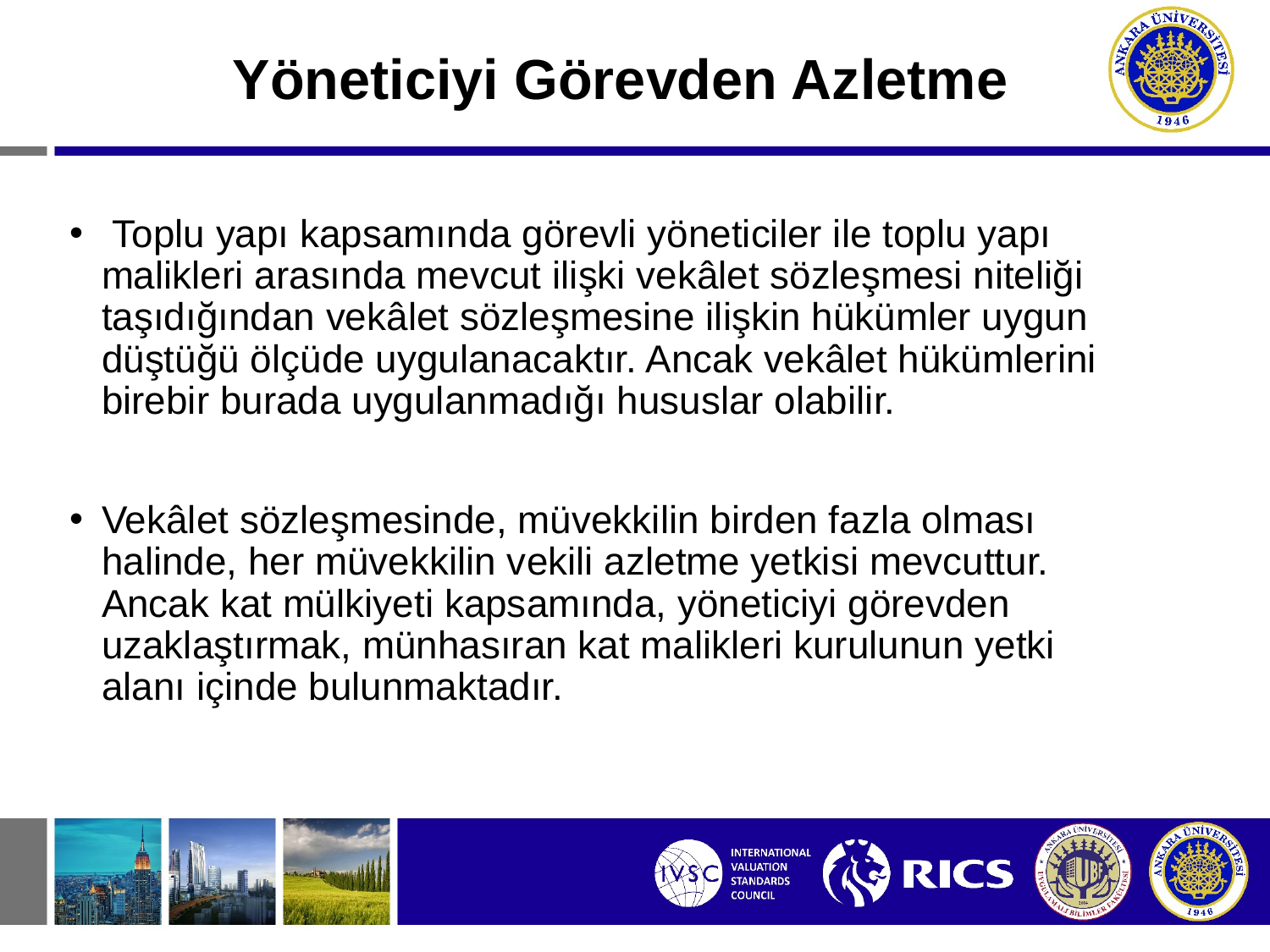

# Yöneticiyi Görevden Azletme
 Toplu yapı kapsamında görevli yöneticiler ile toplu yapı malikleri arasında mevcut ilişki vekâlet sözleşmesi niteliği taşıdığından vekâlet sözleşmesine ilişkin hükümler uygun düştüğü ölçüde uygulanacaktır. Ancak vekâlet hükümlerini birebir burada uygulanmadığı hususlar olabilir.

Vekâlet sözleşmesinde, müvekkilin birden fazla olması halinde, her müvekkilin vekili azletme yetkisi mevcuttur. Ancak kat mülkiyeti kapsamında, yöneticiyi görevden uzaklaştırmak, münhasıran kat malikleri kurulunun yetki alanı içinde bulunmaktadır.